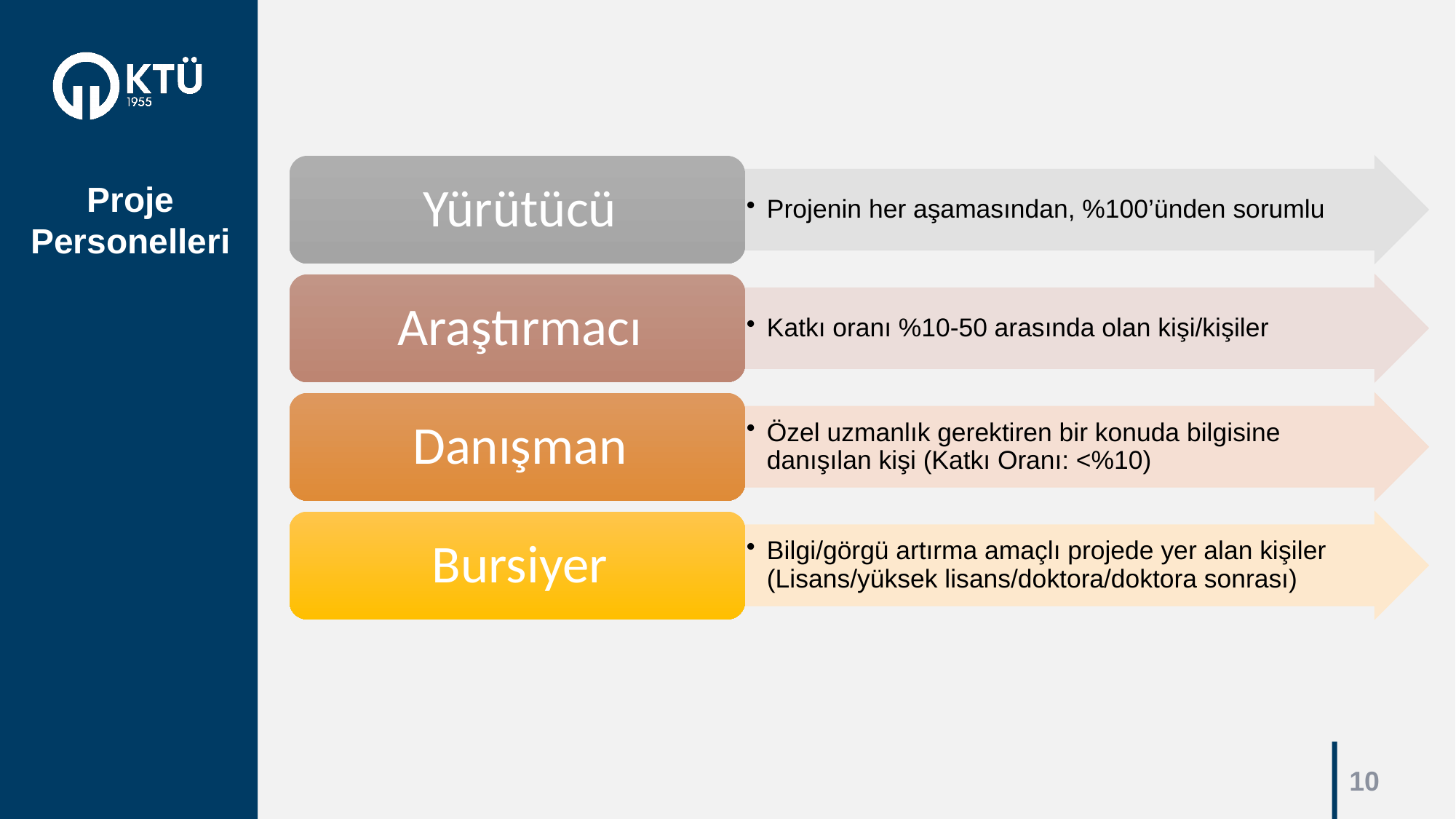

Projenin her aşamasından, %100’ünden sorumlu
Yürütücü
Katkı oranı %10-50 arasında olan kişi/kişiler
Araştırmacı
Özel uzmanlık gerektiren bir konuda bilgisine danışılan kişi (Katkı Oranı: <%10)
Danışman
Bilgi/görgü artırma amaçlı projede yer alan kişiler (Lisans/yüksek lisans/doktora/doktora sonrası)
Bursiyer
Proje Personelleri
10